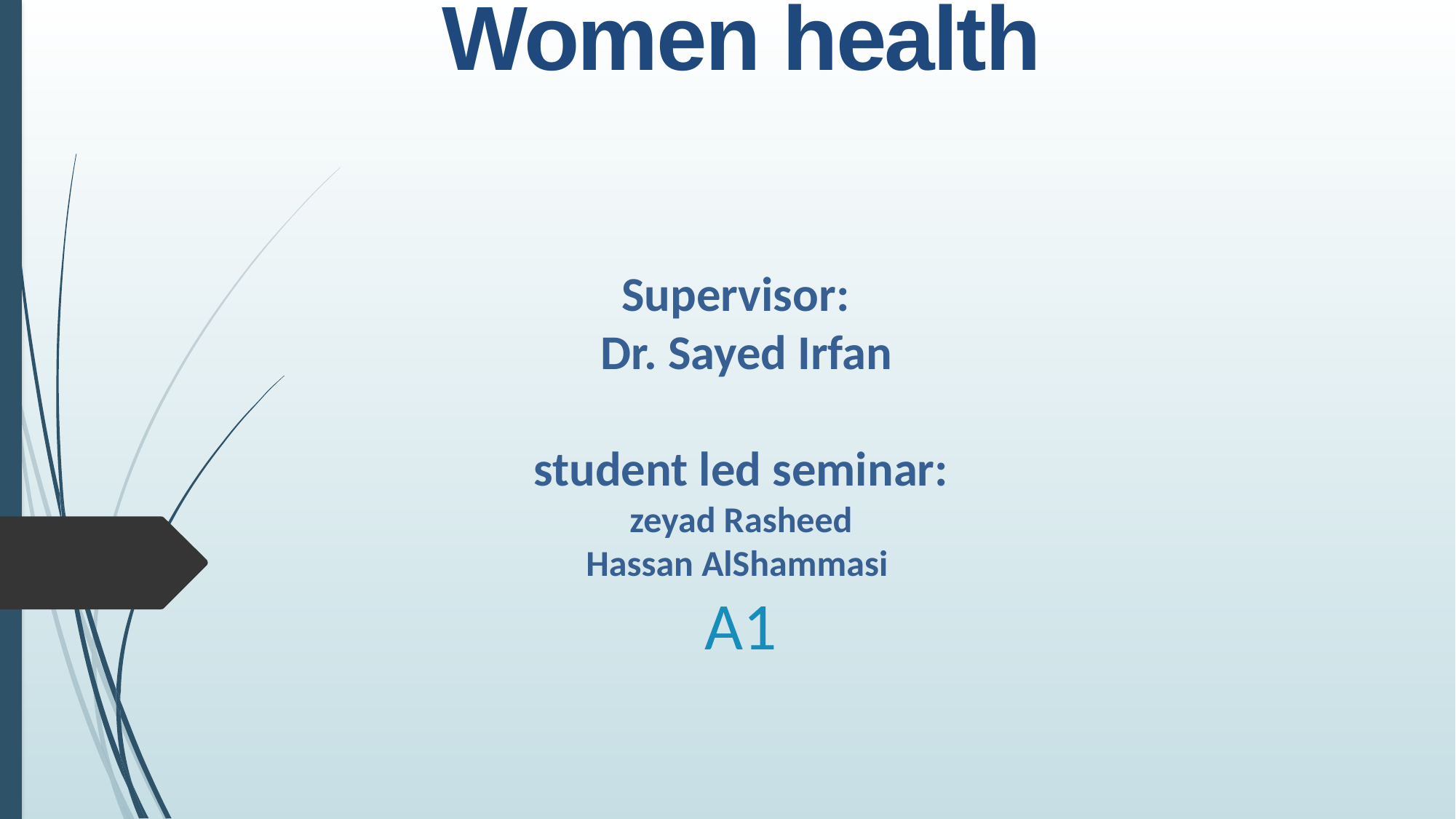

# Women health Supervisor: Dr. Sayed Irfan student led seminar: zeyad Rasheed Hassan AlShammasi A1